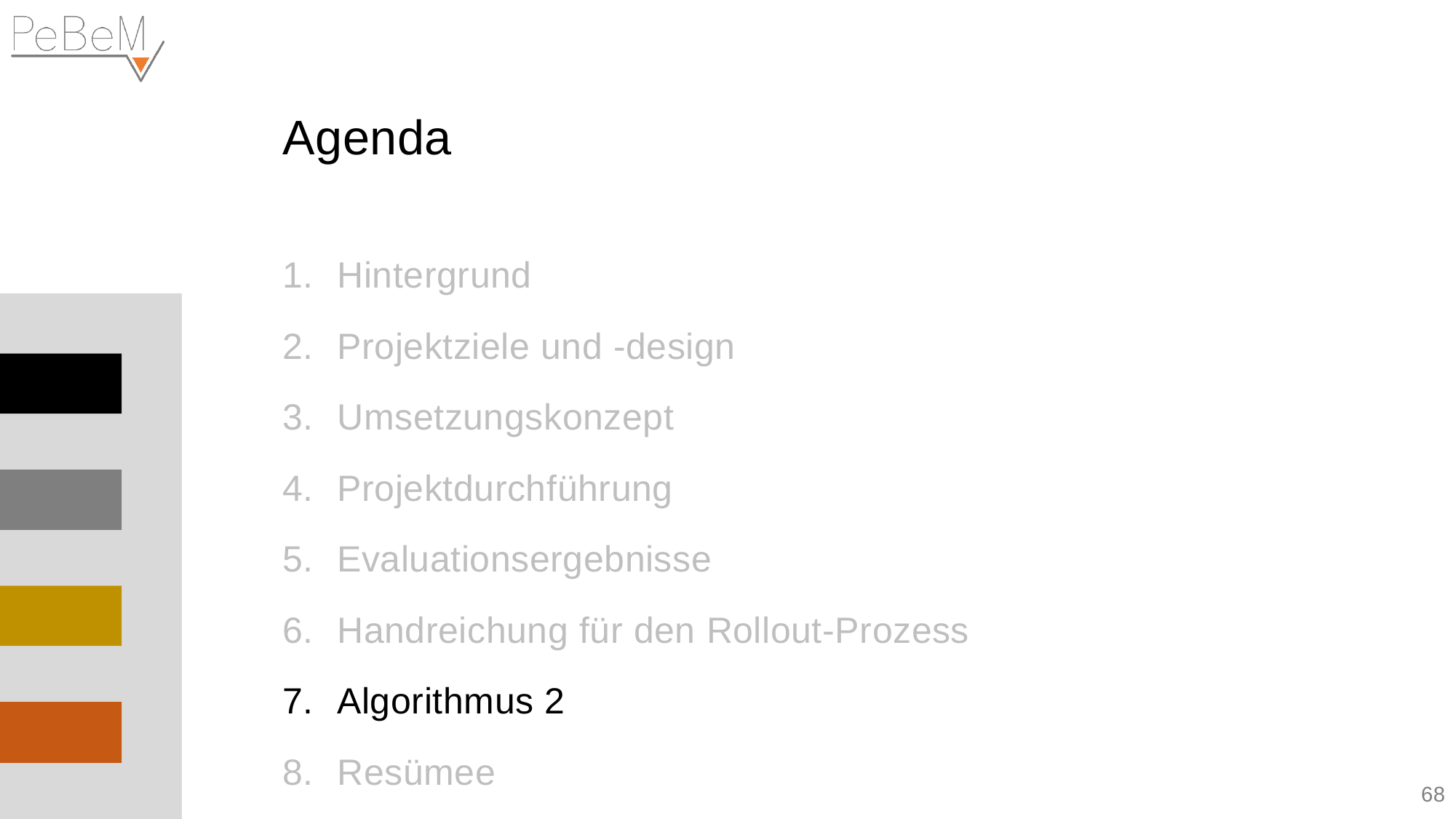

Agenda

Hintergrund
Projektziele und -design
Umsetzungskonzept
Projektdurchführung
Evaluationsergebnisse
Handreichung für den Rollout-Prozess
Algorithmus 2
Resümee